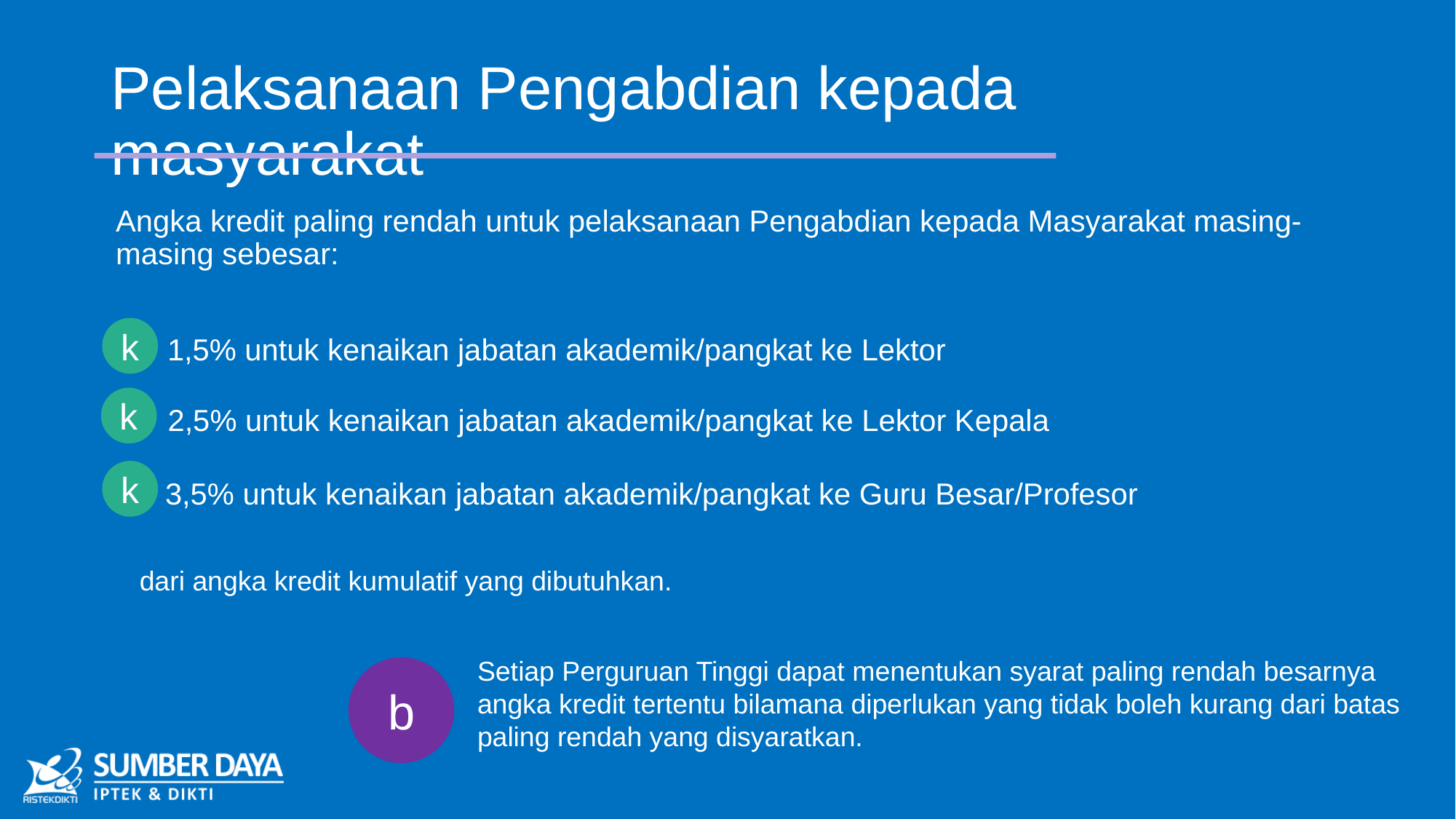

# Pelaksanaan Pengabdian kepada masyarakat

Angka kredit paling rendah untuk pelaksanaan Pengabdian kepada Masyarakat masing-masing sebesar:
k
1,5% untuk kenaikan jabatan akademik/pangkat ke Lektor
k
2,5% untuk kenaikan jabatan akademik/pangkat ke Lektor Kepala
k
3,5% untuk kenaikan jabatan akademik/pangkat ke Guru Besar/Profesor
dari angka kredit kumulatif yang dibutuhkan.

Setiap Perguruan Tinggi dapat menentukan syarat paling rendah besarnya angka kredit tertentu bilamana diperlukan yang tidak boleh kurang dari batas paling rendah yang disyaratkan.

b